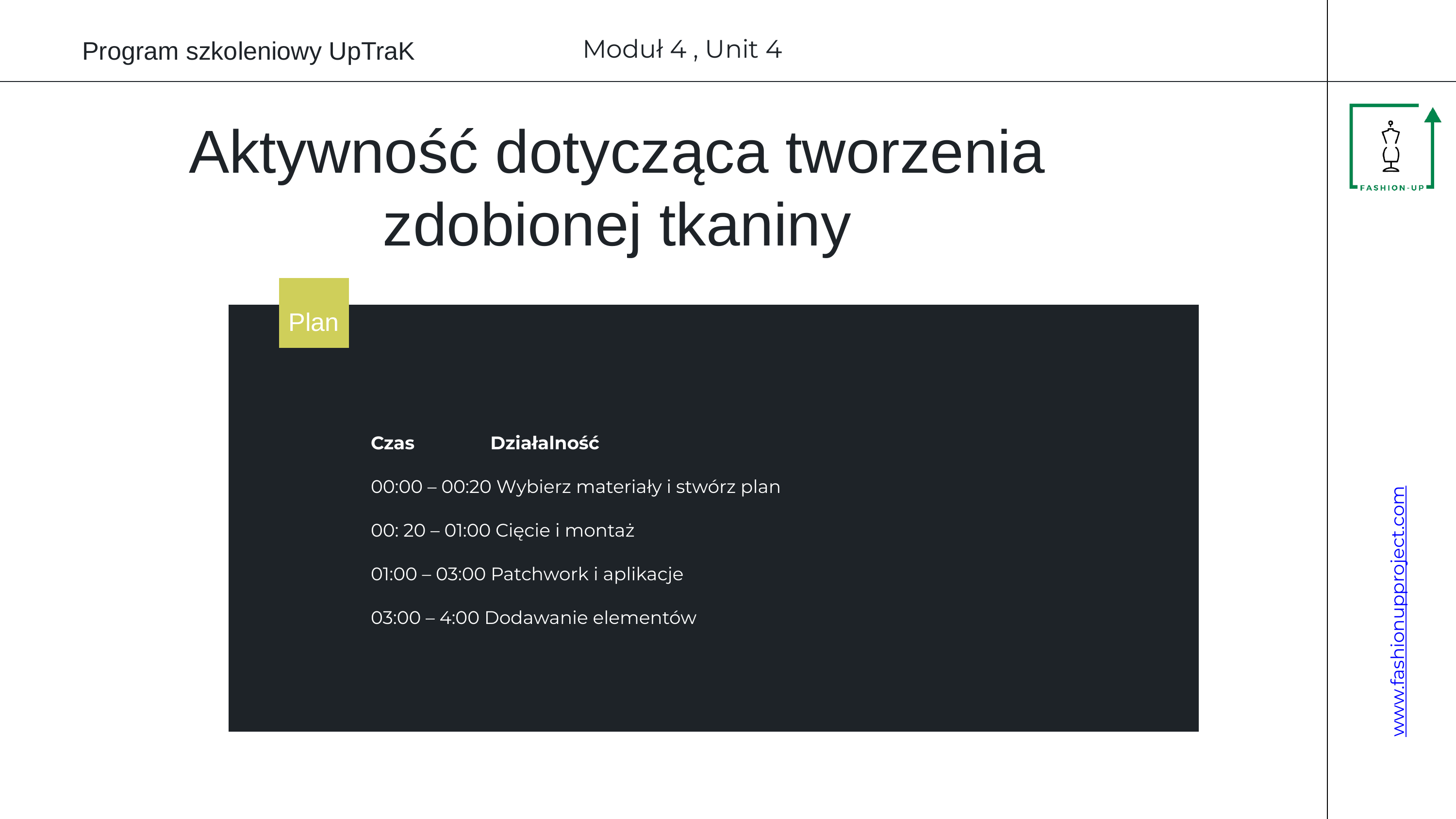

Moduł 4 , Unit 4
Program szkoleniowy UpTraK
Aktywność dotycząca tworzenia zdobionej tkaniny

Plan

Czas                Działalność
00:00 – 00:20 Wybierz materiały i stwórz plan
00: 20 – 01:00 Cięcie i montaż
01:00 – 03:00 Patchwork i aplikacje
03:00 – 4:00 Dodawanie elementów
www.fashionupproject.com